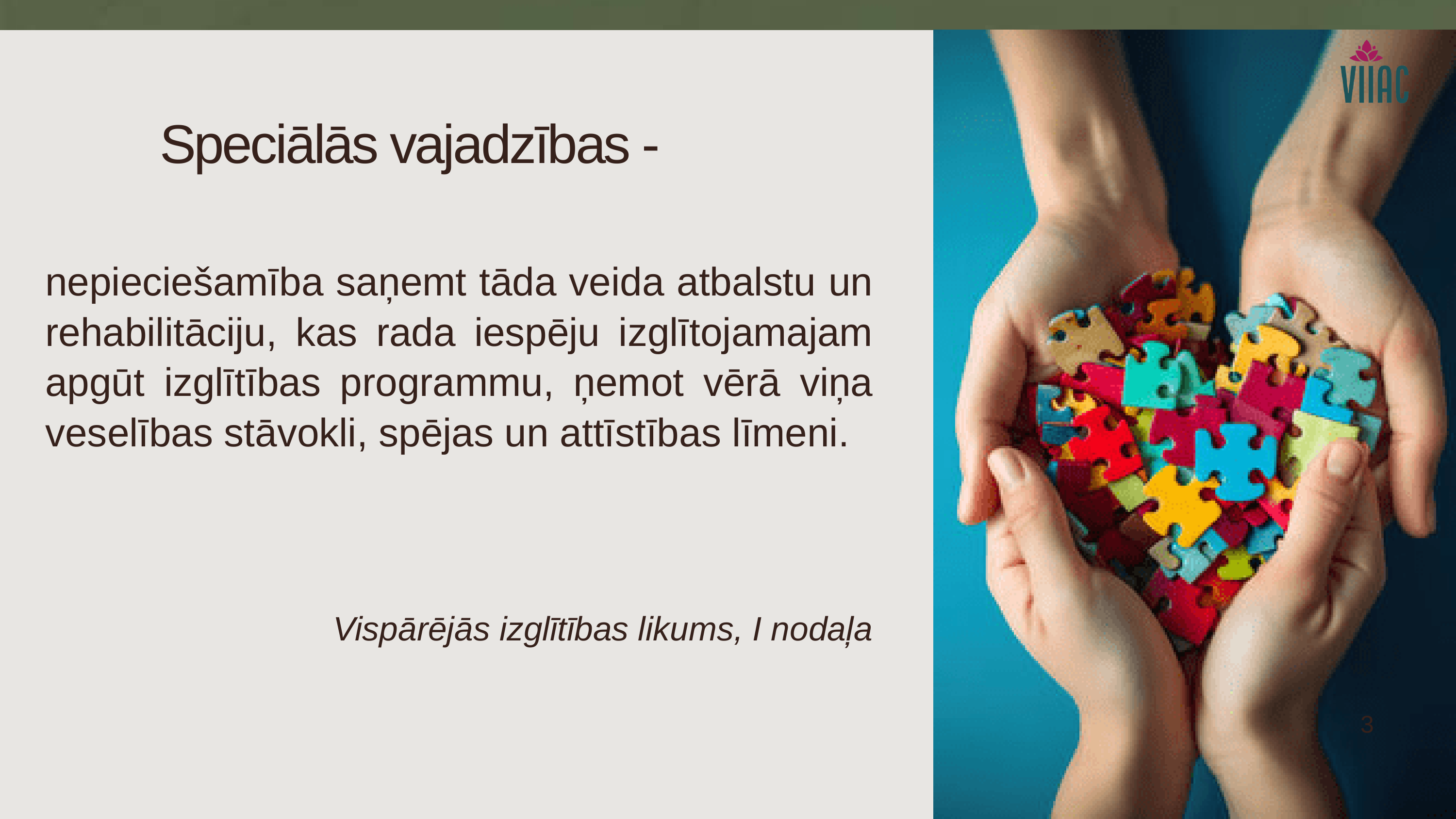

Speciālās vajadzības -
nepieciešamība saņemt tāda veida atbalstu un rehabilitāciju, kas rada iespēju izglītojamajam apgūt izglītības programmu, ņemot vērā viņa veselības stāvokli, spējas un attīstības līmeni.

Vispārējās izglītības likums, I nodaļa
3